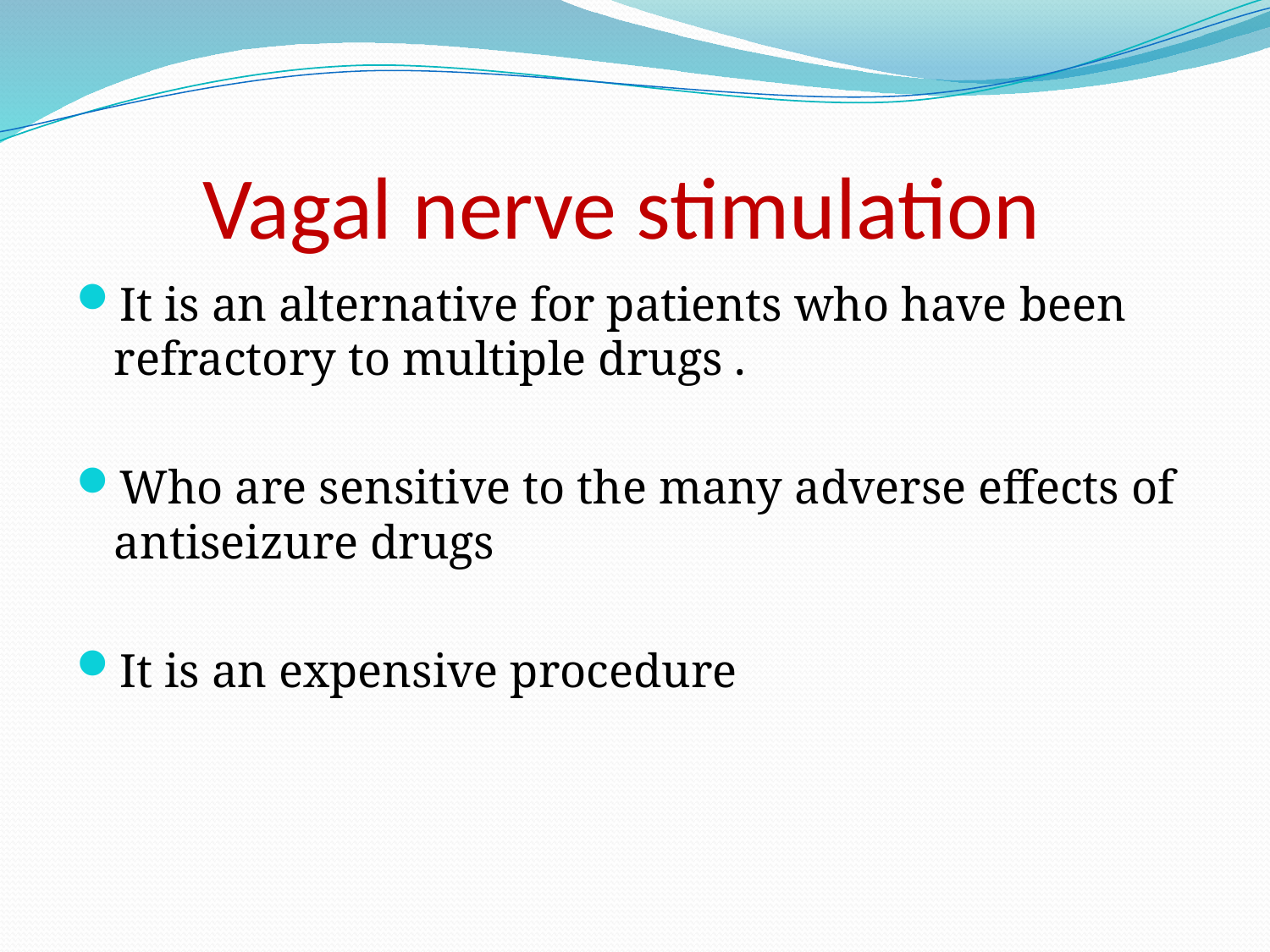

# Vagal nerve stimulation
It is an alternative for patients who have been refractory to multiple drugs .

Who are sensitive to the many adverse effects of antiseizure drugs

It is an expensive procedure